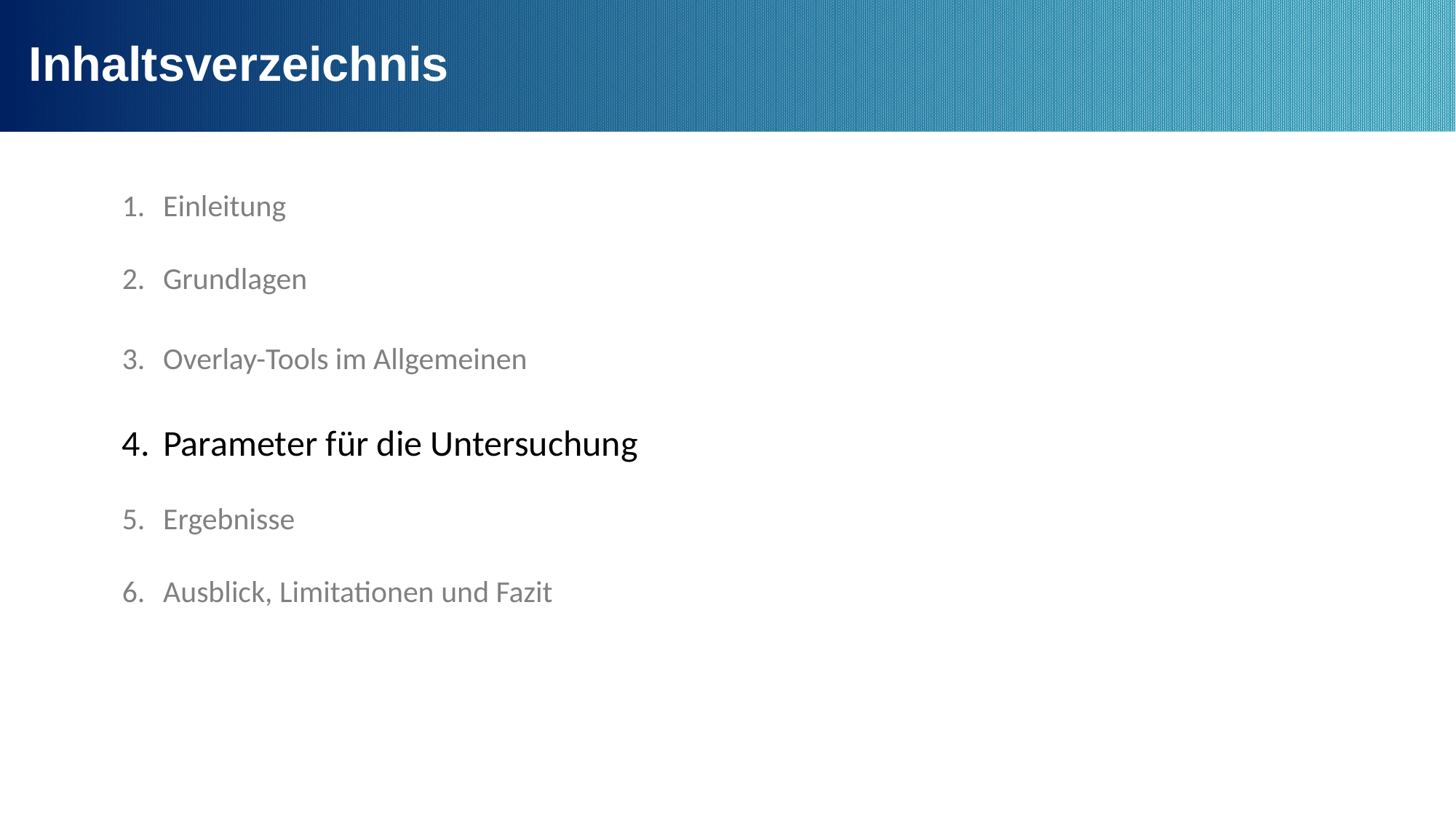

Inhaltsverzeichnis
Einleitung

Grundlagen

Overlay-Tools im Allgemeinen

Parameter für die Untersuchung

Ergebnisse

Ausblick, Limitationen und Fazit